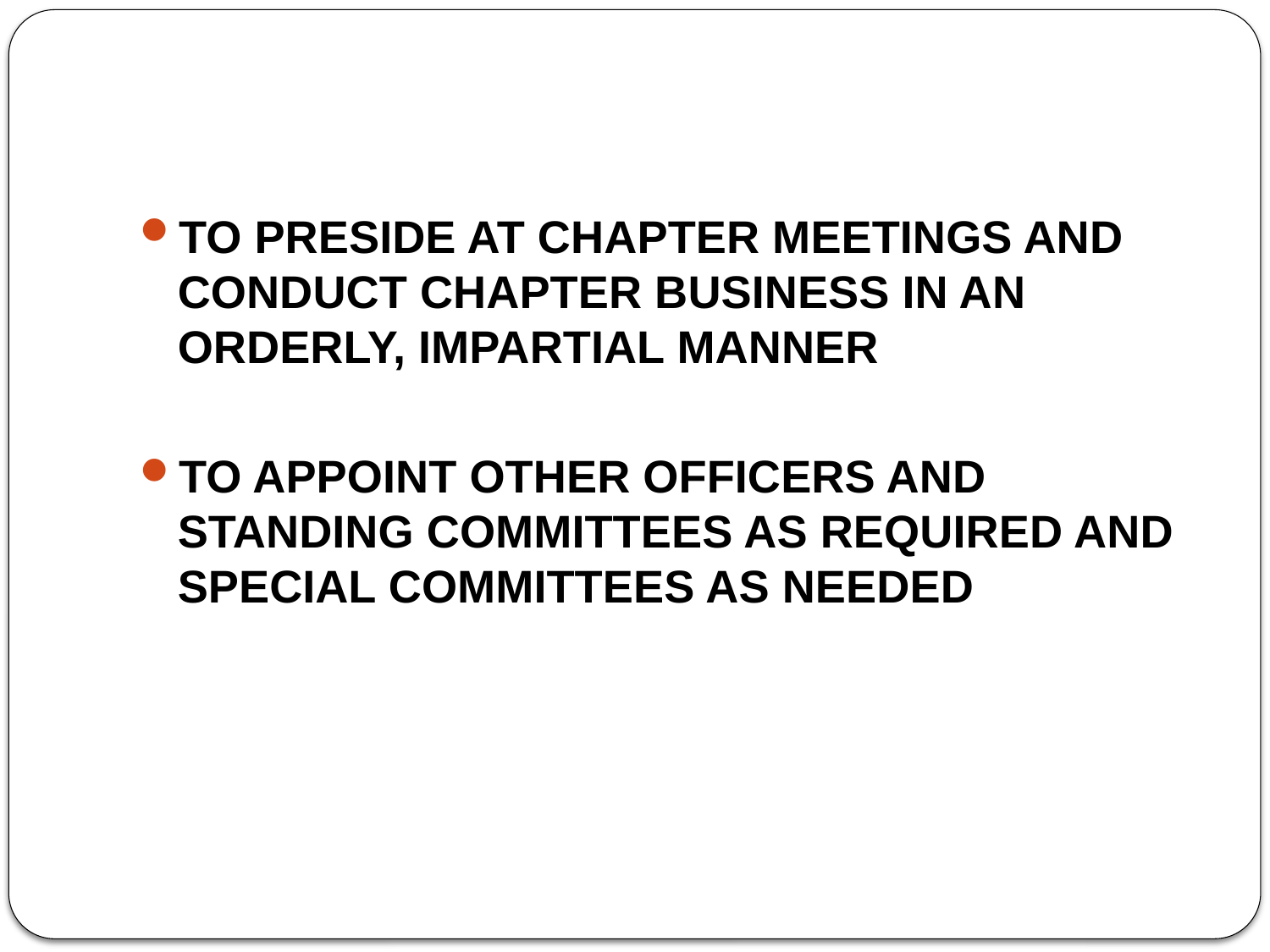

#
TO PRESIDE AT CHAPTER MEETINGS AND CONDUCT CHAPTER BUSINESS IN AN ORDERLY, IMPARTIAL MANNER

TO APPOINT OTHER OFFICERS AND STANDING COMMITTEES AS REQUIRED AND SPECIAL COMMITTEES AS NEEDED